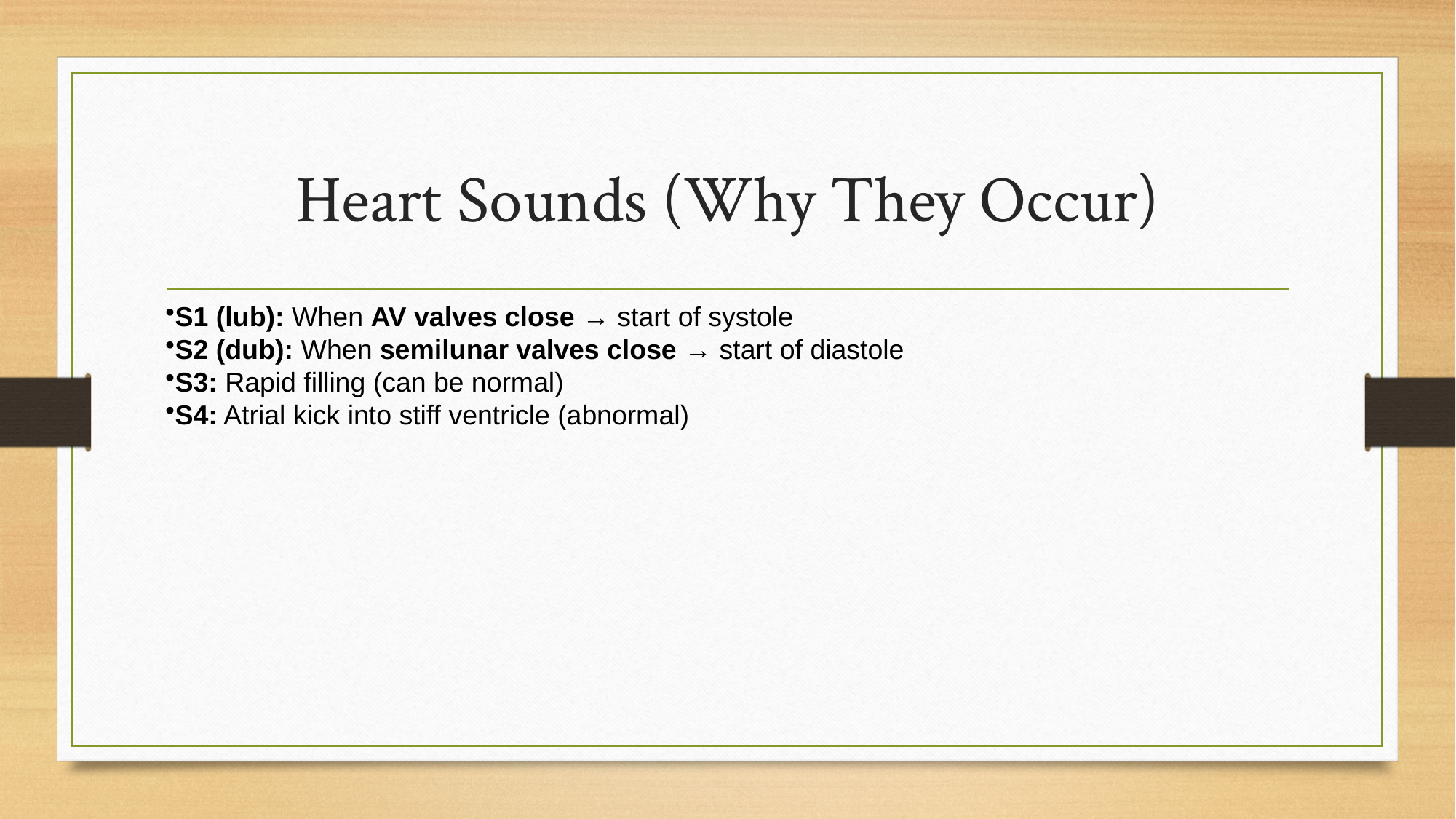

# Heart Sounds (Why They Occur)
S1 (lub): When AV valves close → start of systole
S2 (dub): When semilunar valves close → start of diastole
S3: Rapid filling (can be normal)
S4: Atrial kick into stiff ventricle (abnormal)